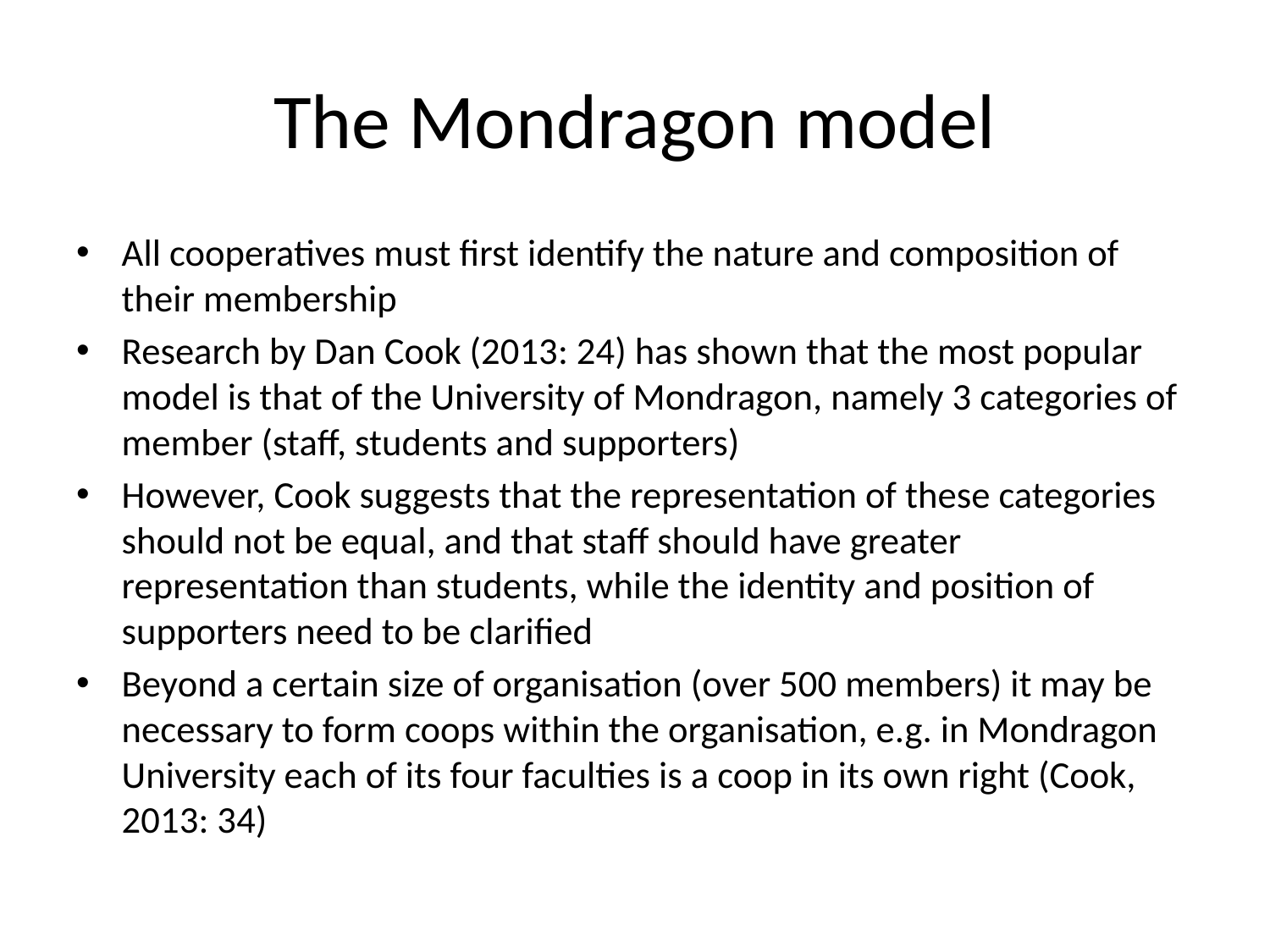

# The Mondragon model
All cooperatives must first identify the nature and composition of their membership
Research by Dan Cook (2013: 24) has shown that the most popular model is that of the University of Mondragon, namely 3 categories of member (staff, students and supporters)
However, Cook suggests that the representation of these categories should not be equal, and that staff should have greater representation than students, while the identity and position of supporters need to be clarified
Beyond a certain size of organisation (over 500 members) it may be necessary to form coops within the organisation, e.g. in Mondragon University each of its four faculties is a coop in its own right (Cook, 2013: 34)